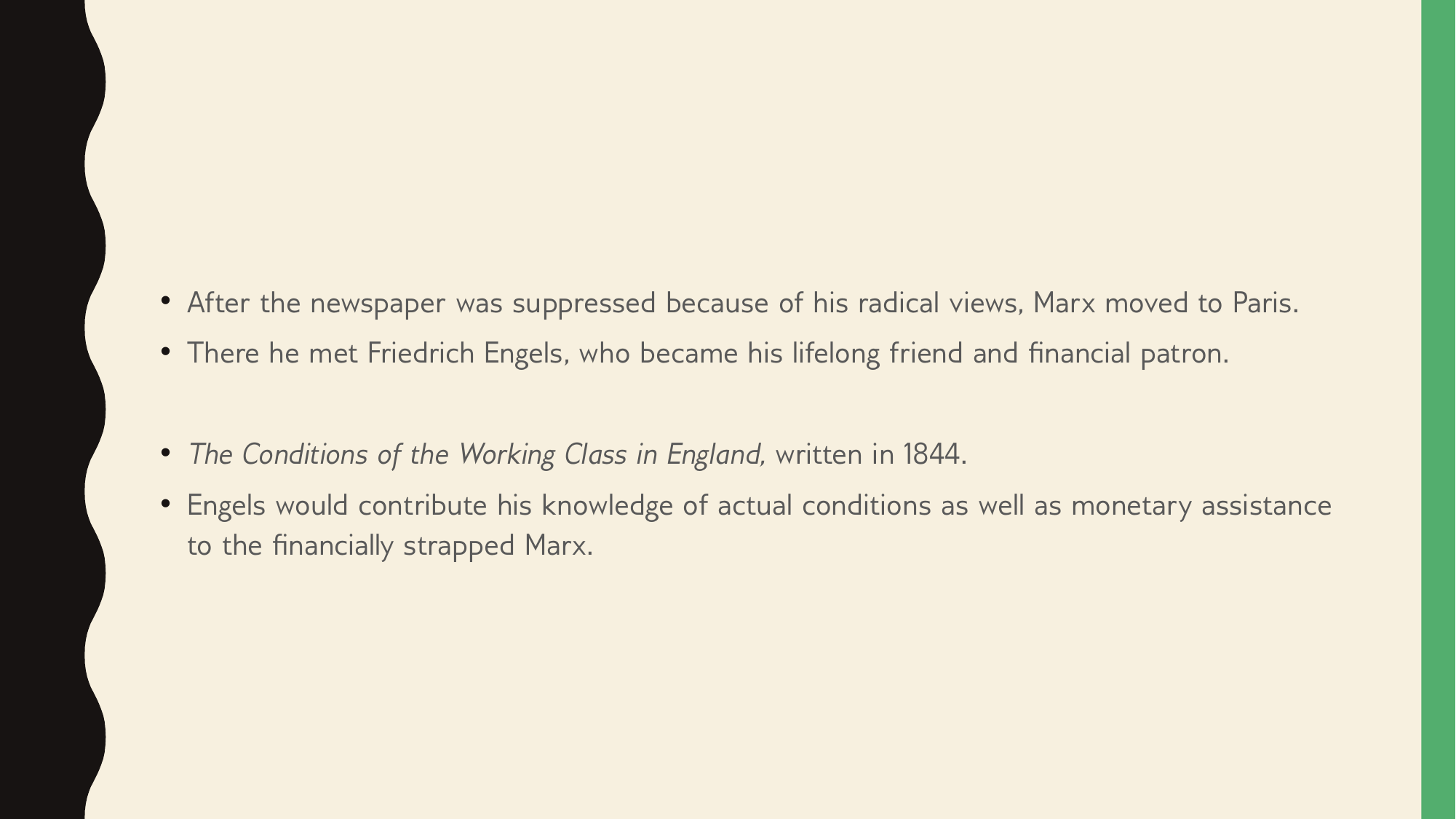

#
After the newspaper was suppressed because of his radical views, Marx moved to Paris.
There he met Friedrich Engels, who became his lifelong friend and financial patron.

The Conditions of the Working Class in England, written in 1844.
Engels would contribute his knowledge of actual conditions as well as monetary assistance to the financially strapped Marx.